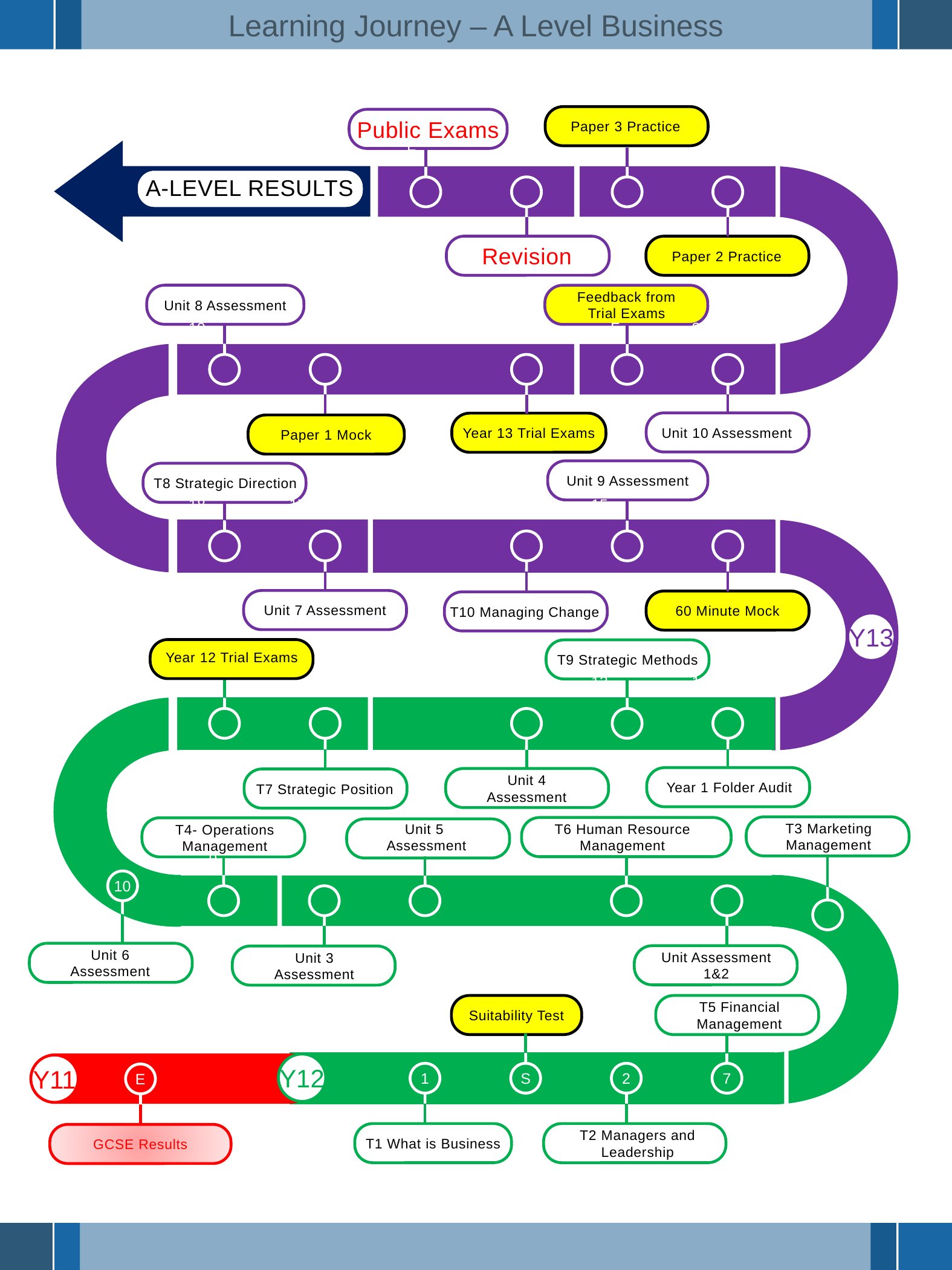

Learning Journey – A Level Business

Public Exams

Paper 3 Practice

A-LEVEL RESULTS
E
R
27
26

Revision

Paper 2 Practice
Unit 8 Assessment

Feedback from
Trial Exams

19
E
E
F
25

Paper 1 Mock

Unit 10 Assessment

Year 13 Trial Exams
Unit 9 Assessment

T8 Strategic Direction
18
17
16
15
E

60 Minute Mock

Unit 7 Assessment

T10 Managing Change
Y13

T9 Strategic Methods
Year 12 Trial Exams
E
11
12
13
14

Year 1 Folder Audit

T7 Strategic Position

Unit 4
Assessment

T3 Marketing
Management
T6 Human Resource
Management
Unit 5
Assessment

T4- Operations
Management
10
9
8
7
6
5

4

Unit 6
Assessment

Unit Assessment
1&2

Unit 3
Assessment

Suitability Test

T5 Financial
Management

Y12
Y11
1
S
2
7
E

T1 What is Business

T2 Managers and
Leadership
GCSE Results